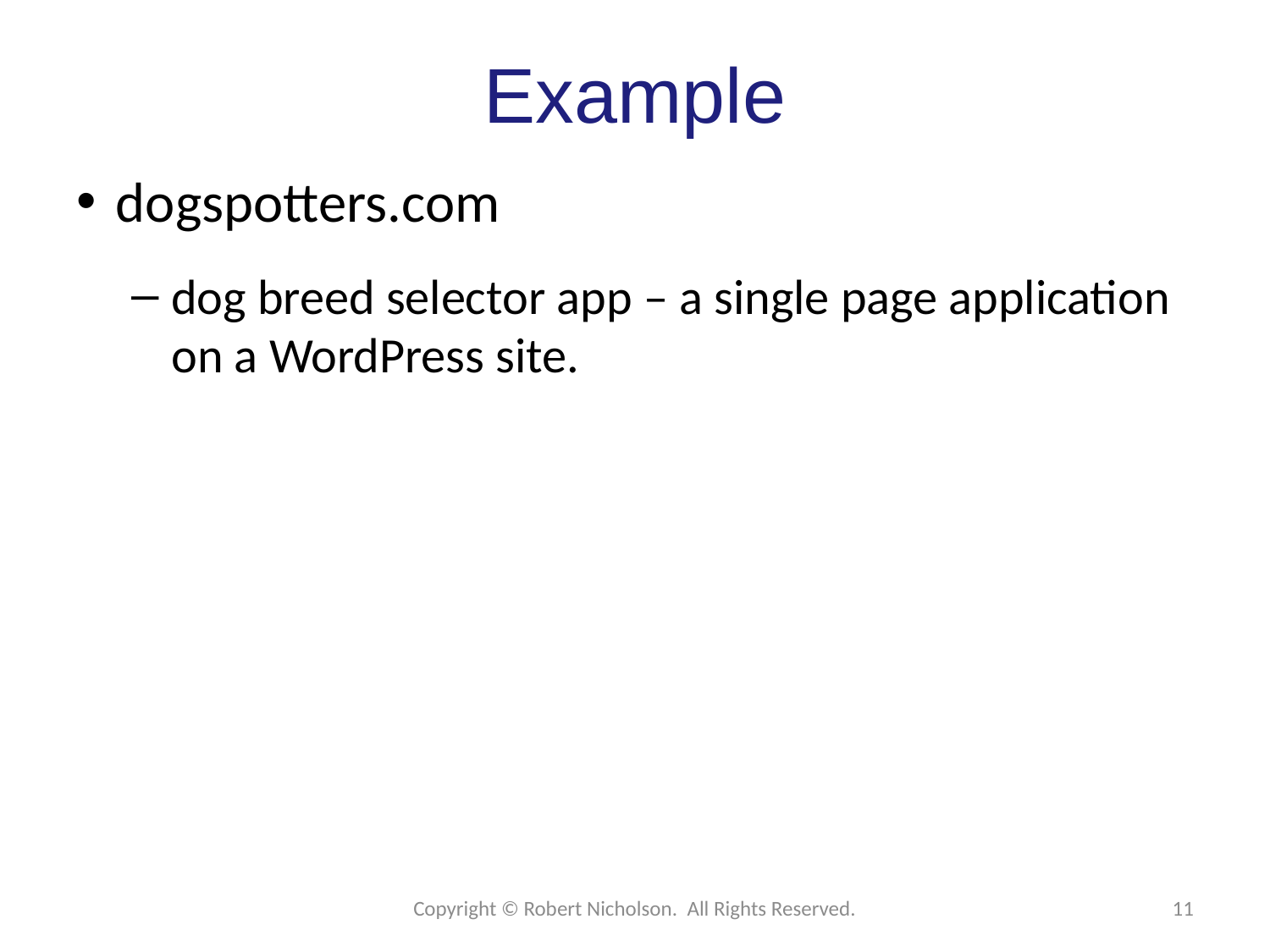

# Example
dogspotters.com
dog breed selector app – a single page application on a WordPress site.

Copyright © Robert Nicholson.  All Rights Reserved.
11